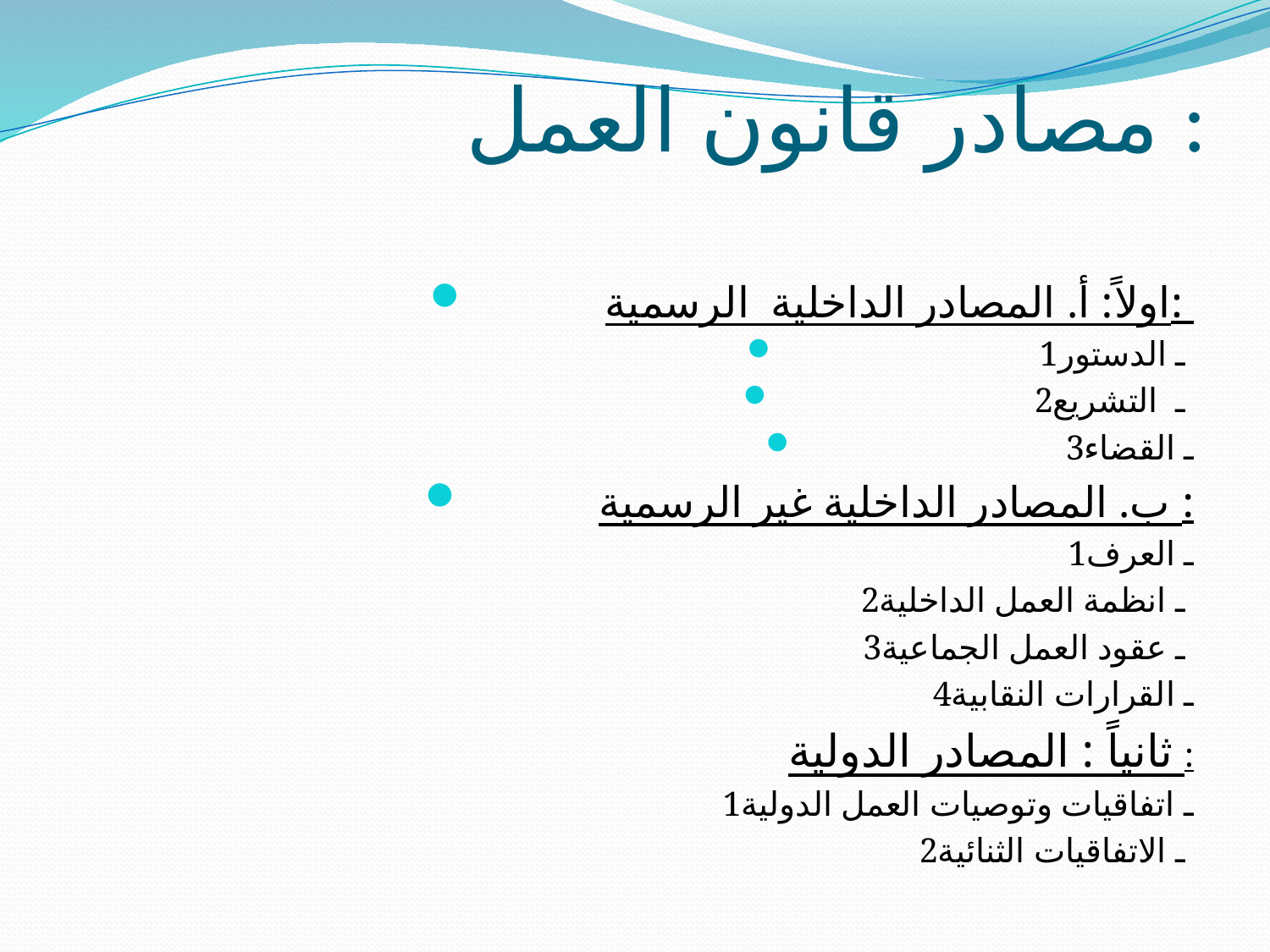

# مصادر قانون العمل :
اولاً: أ. المصادر الداخلية  الرسمية:
1ـ الدستور
2ـ  التشريع
3ـ القضاء
ب. المصادر الداخلية غير الرسمية :
1ـ العرف
2ـ انظمة العمل الداخلية
3ـ عقود العمل الجماعية
4ـ القرارات النقابية
ثانياً : المصادر الدولية :
1ـ اتفاقيات وتوصيات العمل الدولية
2ـ الاتفاقيات الثنائية